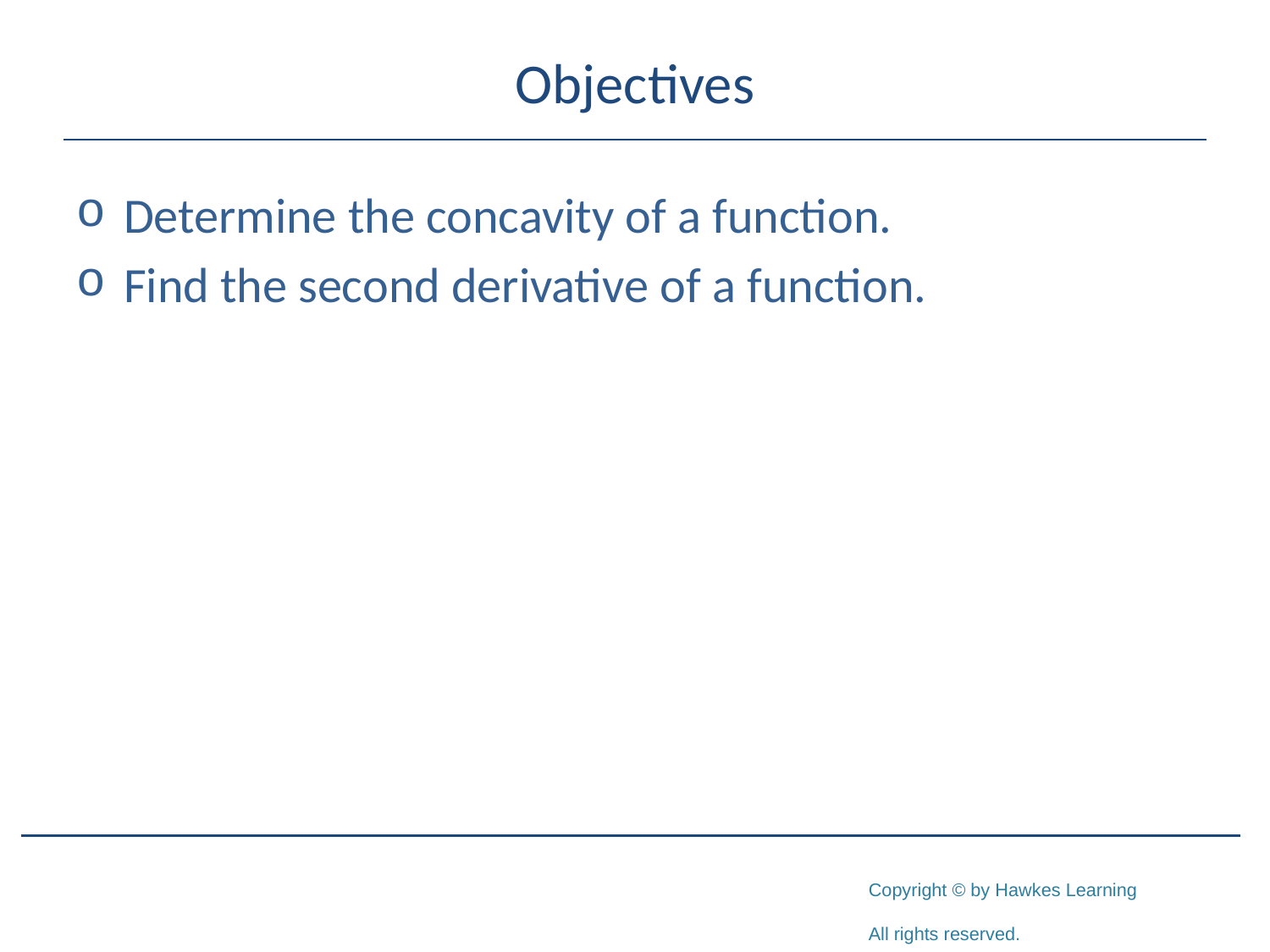

# Objectives
Determine the concavity of a function.
Find the second derivative of a function.